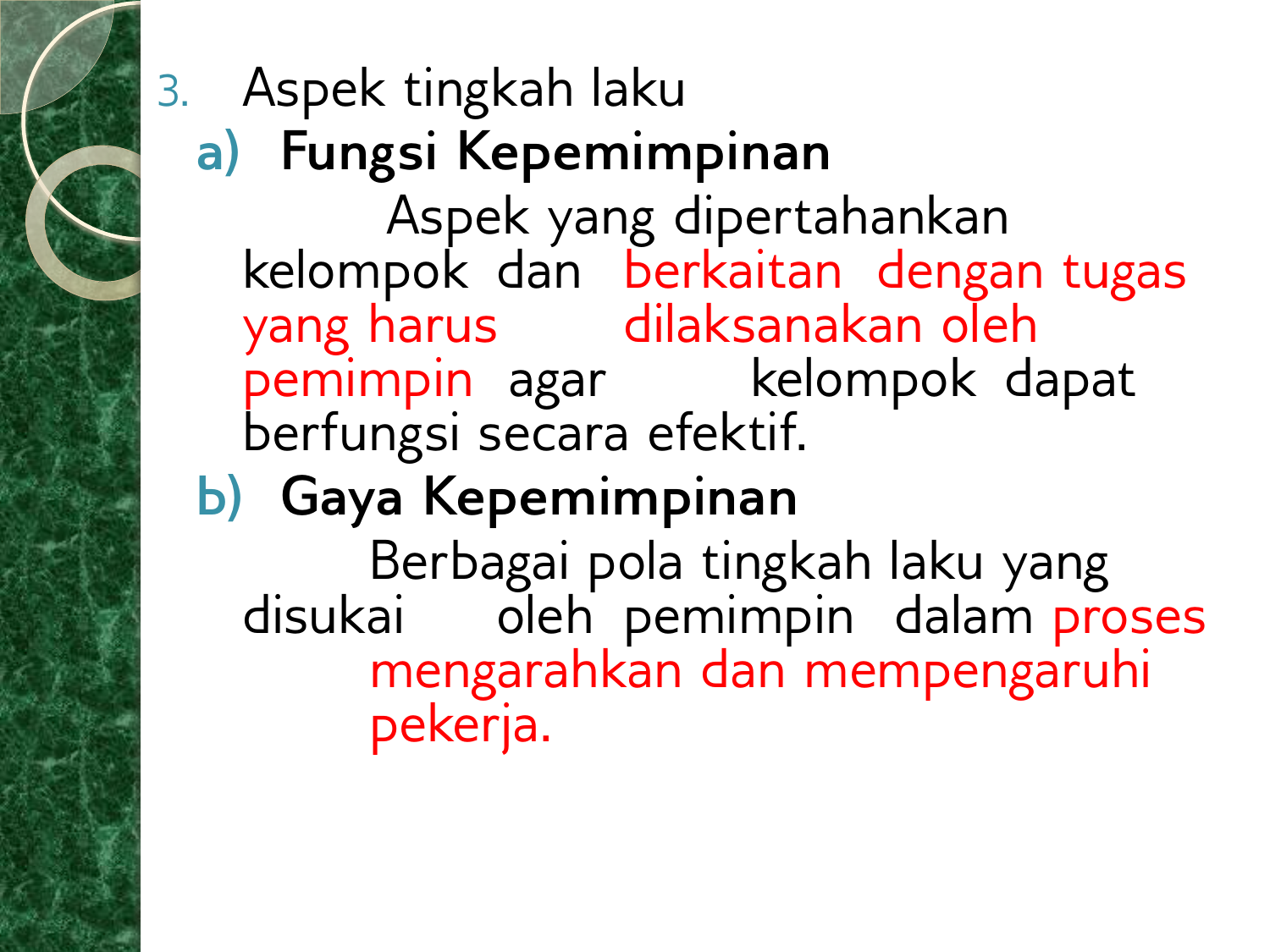

Aspek tingkah laku
Fungsi Kepemimpinan
		 Aspek yang dipertahankan kelompok 	dan 	berkaitan  dengan tugas yang harus 	dilaksanakan oleh pemimpin  agar 	kelompok 	dapat berfungsi secara efektif.
Gaya Kepemimpinan
		Berbagai pola tingkah laku yang disukai 	oleh 	pemimpin 	 dalam proses 	mengarahkan dan mempengaruhi 	pekerja.